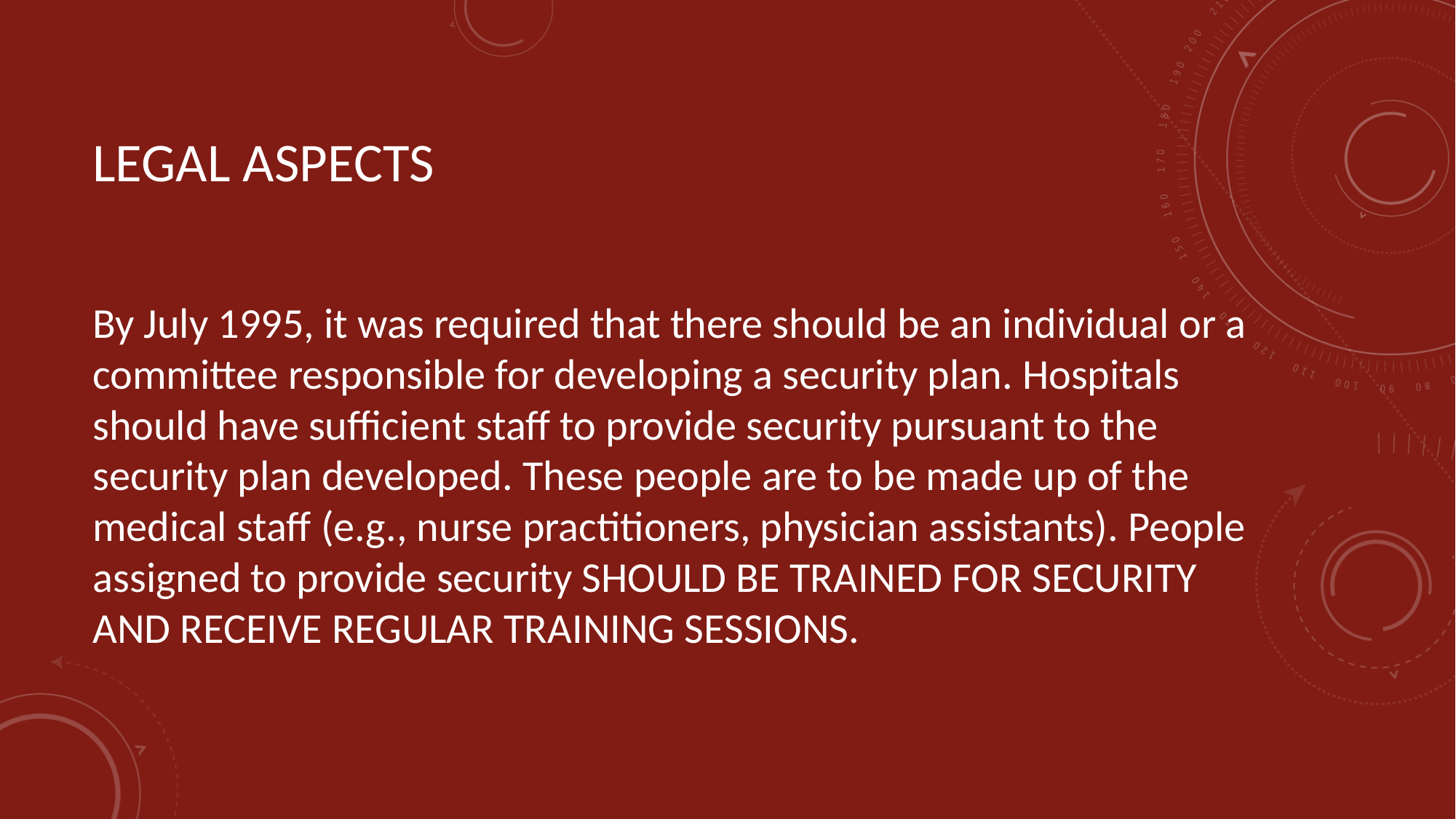

# Legal Aspects
By July 1995, it was required that there should be an individual or a committee responsible for developing a security plan. Hospitals should have sufficient staff to provide security pursuant to the security plan developed. These people are to be made up of the medical staff (e.g., nurse practitioners, physician assistants). People assigned to provide security SHOULD BE TRAINED FOR SECURITY AND RECEIVE REGULAR TRAINING SESSIONS.